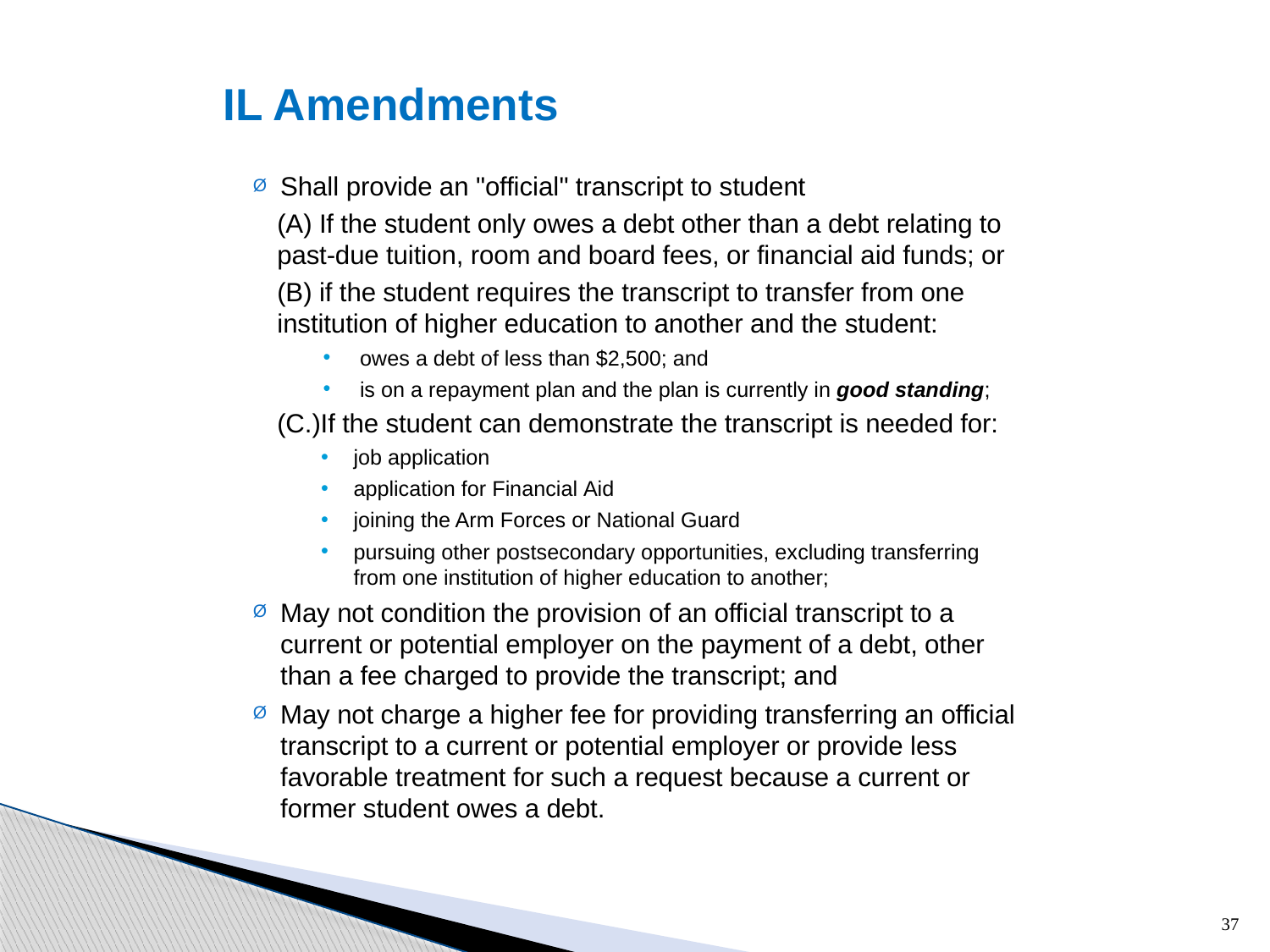

# IL Amendments

Shall provide an "official" transcript to student
(A) If the student only owes a debt other than a debt relating to past-due tuition, room and board fees, or financial aid funds; or
(B) if the student requires the transcript to transfer from one institution of higher education to another and the student:
owes a debt of less than $2,500; and
is on a repayment plan and the plan is currently in good standing;
(C.)If the student can demonstrate the transcript is needed for:
job application
application for Financial Aid
joining the Arm Forces or National Guard
pursuing other postsecondary opportunities, excluding transferring from one institution of higher education to another;
May not condition the provision of an official transcript to a current or potential employer on the payment of a debt, other than a fee charged to provide the transcript; and
May not charge a higher fee for providing transferring an official transcript to a current or potential employer or provide less favorable treatment for such a request because a current or former student owes a debt.

37